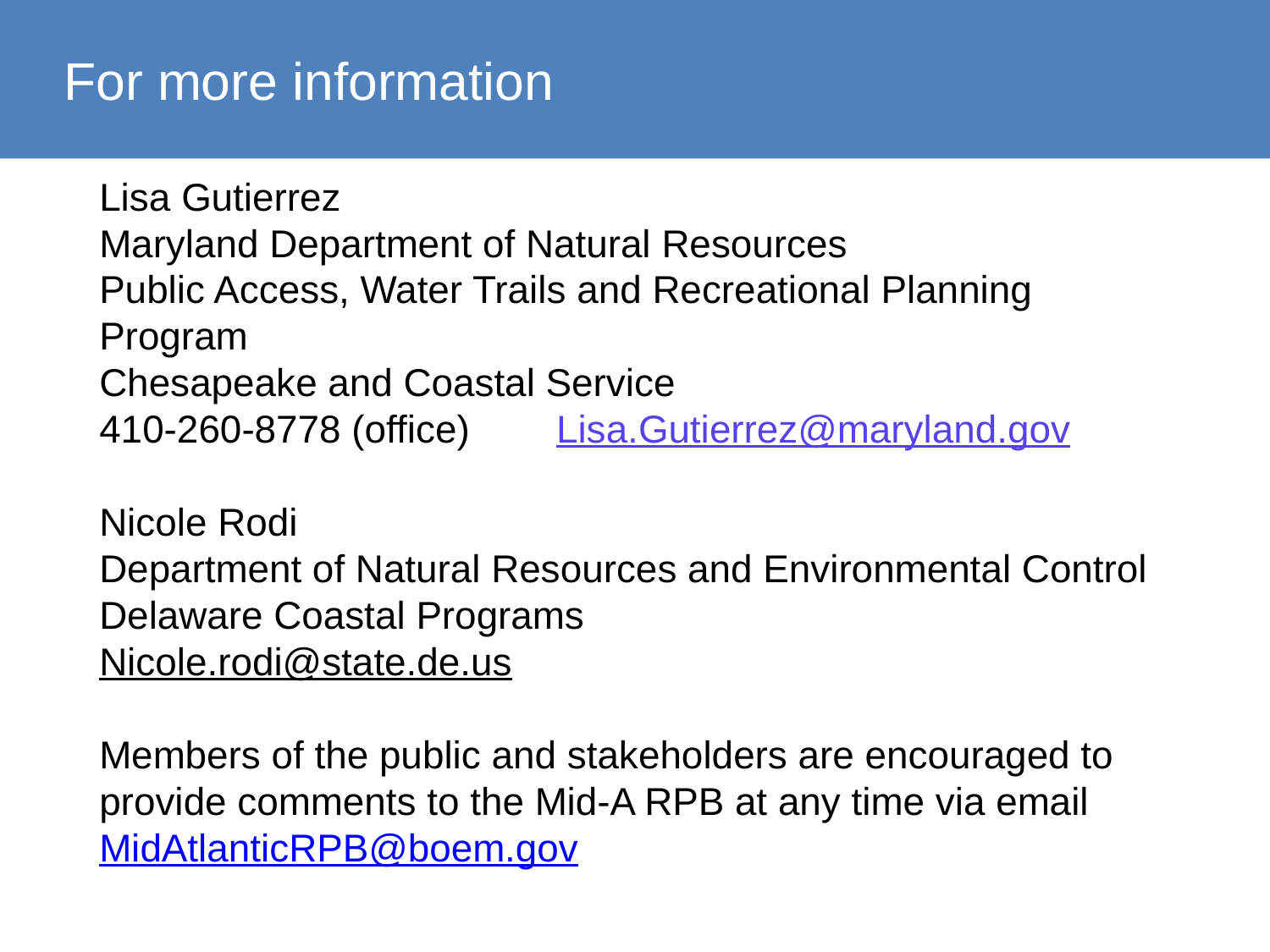

For more information
Lisa Gutierrez
Maryland Department of Natural Resources
Public Access, Water Trails and Recreational Planning Program
Chesapeake and Coastal Service
410-260-8778 (office)        Lisa.Gutierrez@maryland.gov

Nicole Rodi
Department of Natural Resources and Environmental Control
Delaware Coastal Programs
Nicole.rodi@state.de.us

Members of the public and stakeholders are encouraged to provide comments to the Mid-A RPB at any time via email MidAtlanticRPB@boem.gov